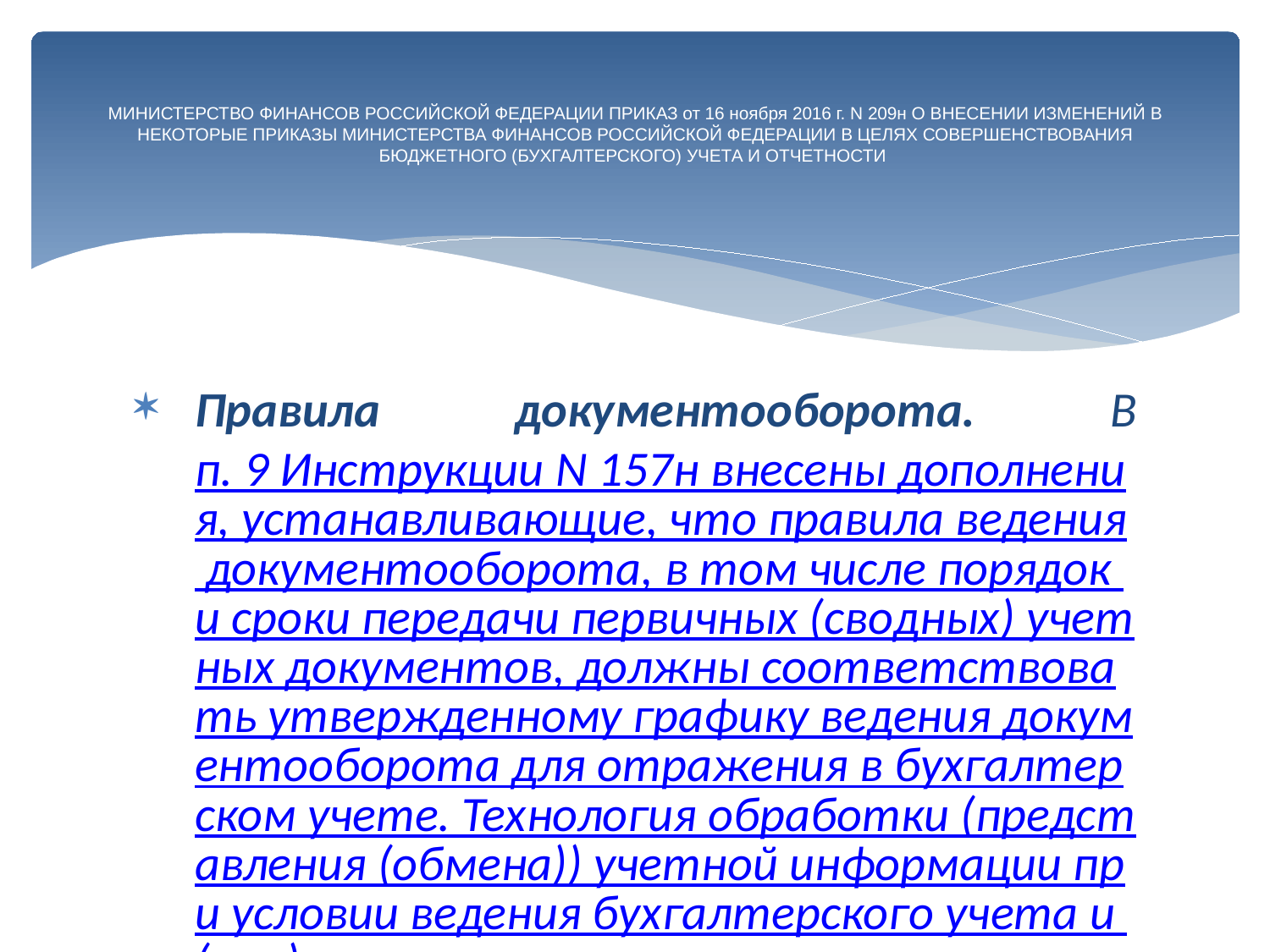

# МИНИСТЕРСТВО ФИНАНСОВ РОССИЙСКОЙ ФЕДЕРАЦИИ ПРИКАЗ от 16 ноября 2016 г. N 209н О ВНЕСЕНИИ ИЗМЕНЕНИЙ В НЕКОТОРЫЕ ПРИКАЗЫ МИНИСТЕРСТВА ФИНАНСОВ РОССИЙСКОЙ ФЕДЕРАЦИИ В ЦЕЛЯХ СОВЕРШЕНСТВОВАНИЯ БЮДЖЕТНОГО (БУХГАЛТЕРСКОГО) УЧЕТА И ОТЧЕТНОСТИ
Правила документооборота. В п. 9 Инструкции N 157н внесены дополнения, устанавливающие, что правила ведения документооборота, в том числе порядок и сроки передачи первичных (сводных) учетных документов, должны соответствовать утвержденному графику ведения документооборота для отражения в бухгалтерском учете. Технология обработки (представления (обмена)) учетной информации при условии ведения бухгалтерского учета и (или) составления на его основе отчетности по договору (соглашению) иным учреждением, организацией (централизованной бухгалтерией) определяется в порядке, предусмотренном договором (соглашением). То есть в договоре об оказании бухгалтерских услуг (соглашении о передаче полномочий по ведению учета), помимо всего прочего, следует прописать правила документооборота и технологию обработки учетной информации.